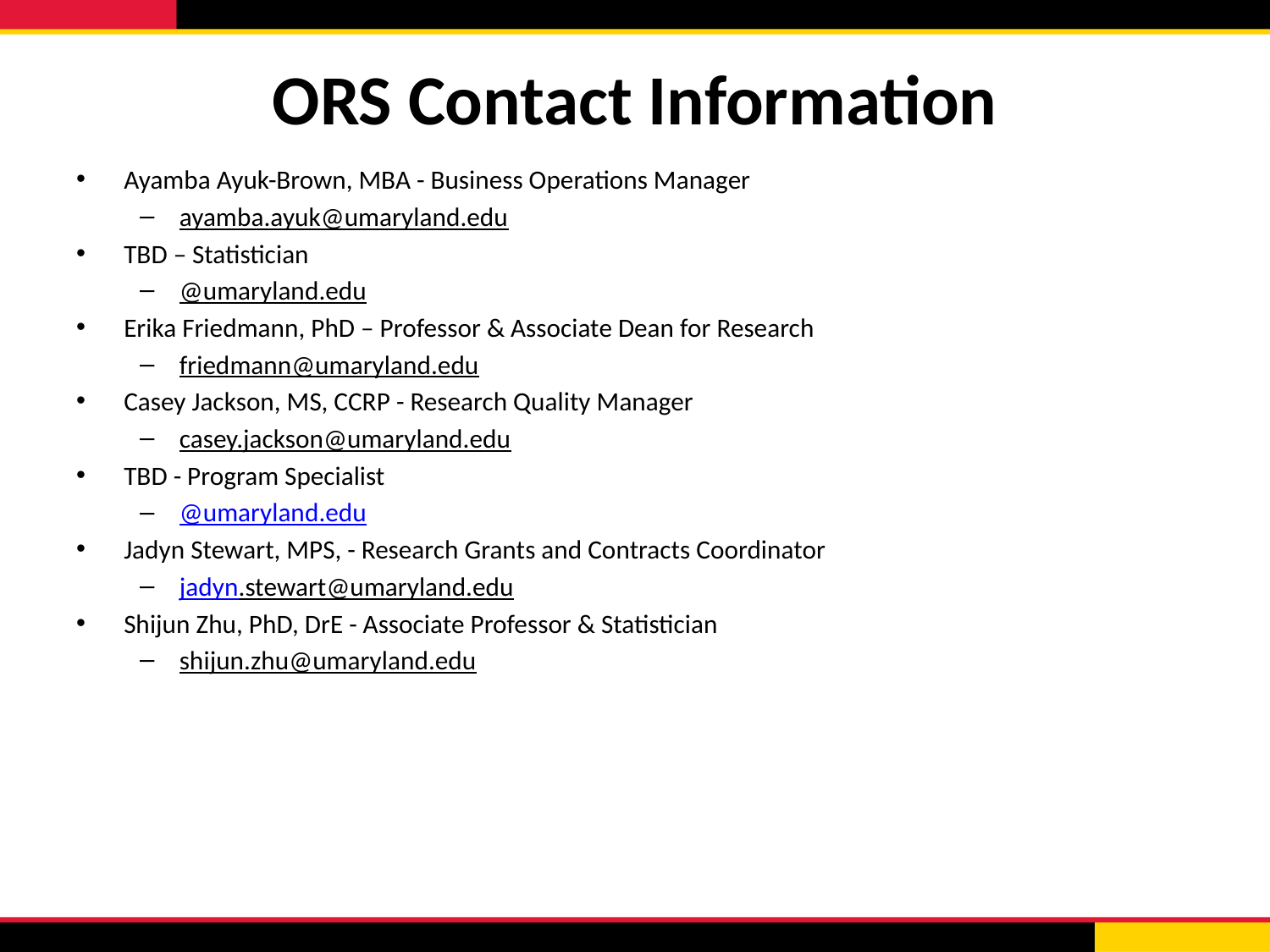

# ORS Contact Information
Ayamba Ayuk-Brown, MBA - Business Operations Manager
ayamba.ayuk@umaryland.edu
TBD – Statistician
@umaryland.edu
Erika Friedmann, PhD – Professor & Associate Dean for Research
friedmann@umaryland.edu
Casey Jackson, MS, CCRP - Research Quality Manager
casey.jackson@umaryland.edu
TBD - Program Specialist
@umaryland.edu
Jadyn Stewart, MPS, - Research Grants and Contracts Coordinator
jadyn.stewart@umaryland.edu
Shijun Zhu, PhD, DrE - Associate Professor & Statistician
shijun.zhu@umaryland.edu